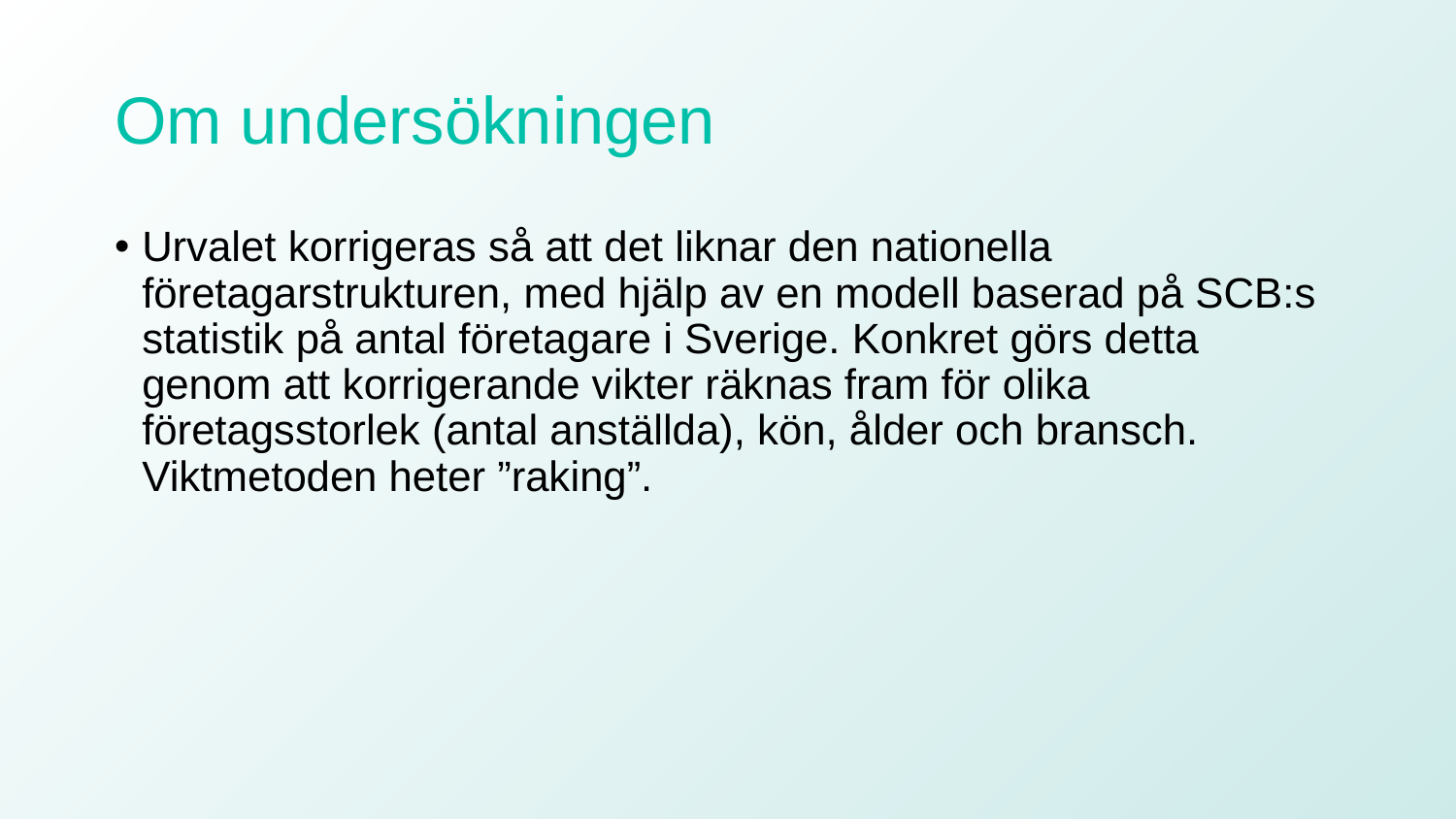

# Om undersökningen
Urvalet korrigeras så att det liknar den nationella företagarstrukturen, med hjälp av en modell baserad på SCB:s statistik på antal företagare i Sverige. Konkret görs detta genom att korrigerande vikter räknas fram för olika företagsstorlek (antal anställda), kön, ålder och bransch. Viktmetoden heter ”raking”.